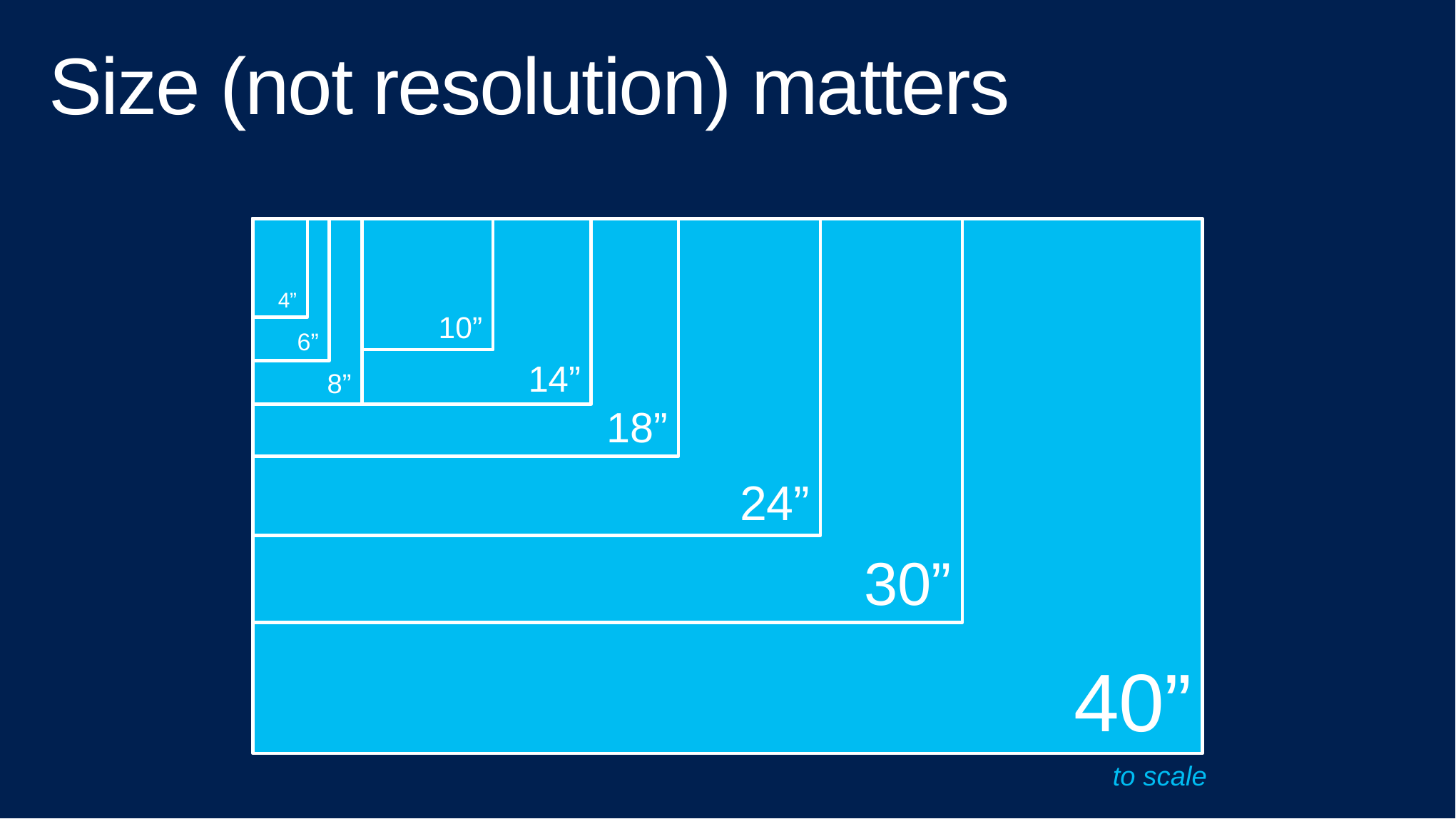

# Size (not resolution) matters
4”
14”
10”
30”
40”
24”
18”
8”
6”
to scale